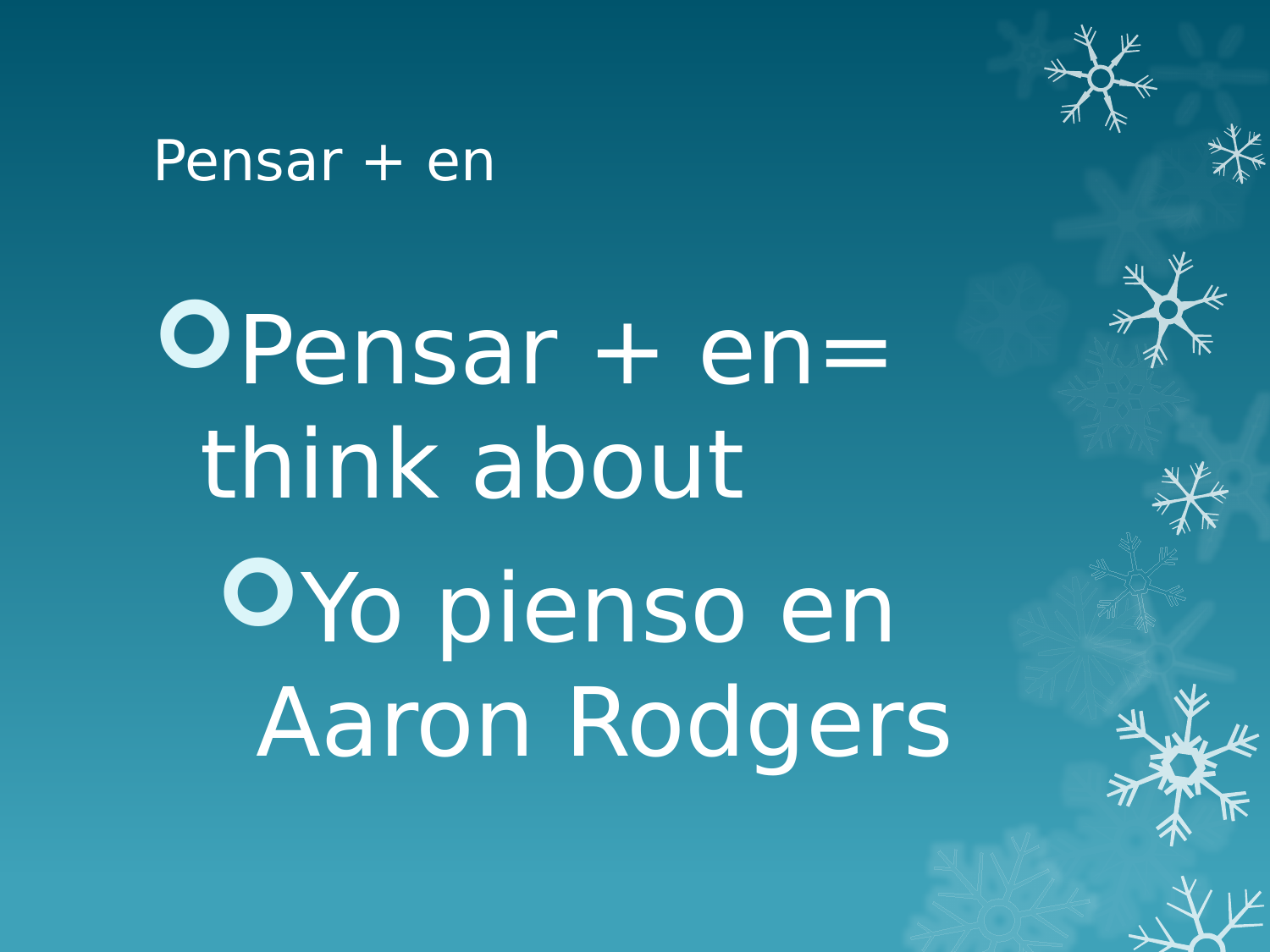

# Pensar + en
Pensar + en= think about
Yo pienso en Aaron Rodgers